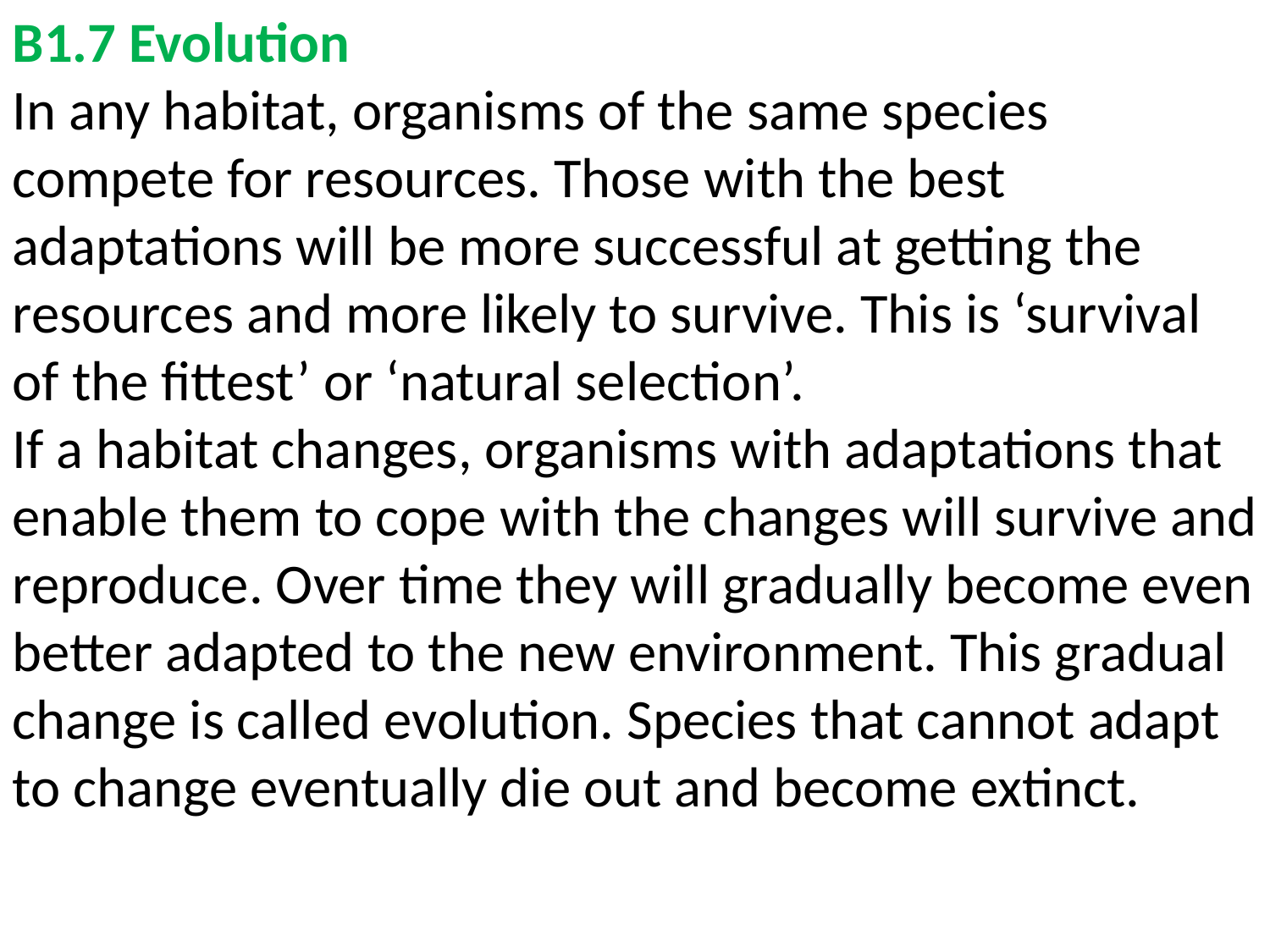

B1.7 Evolution
In any habitat, organisms of the same species compete for resources. Those with the best adaptations will be more successful at getting the resources and more likely to survive. This is ‘survival of the fittest’ or ‘natural selection’.
If a habitat changes, organisms with adaptations that enable them to cope with the changes will survive and reproduce. Over time they will gradually become even better adapted to the new environment. This gradual change is called evolution. Species that cannot adapt to change eventually die out and become extinct.